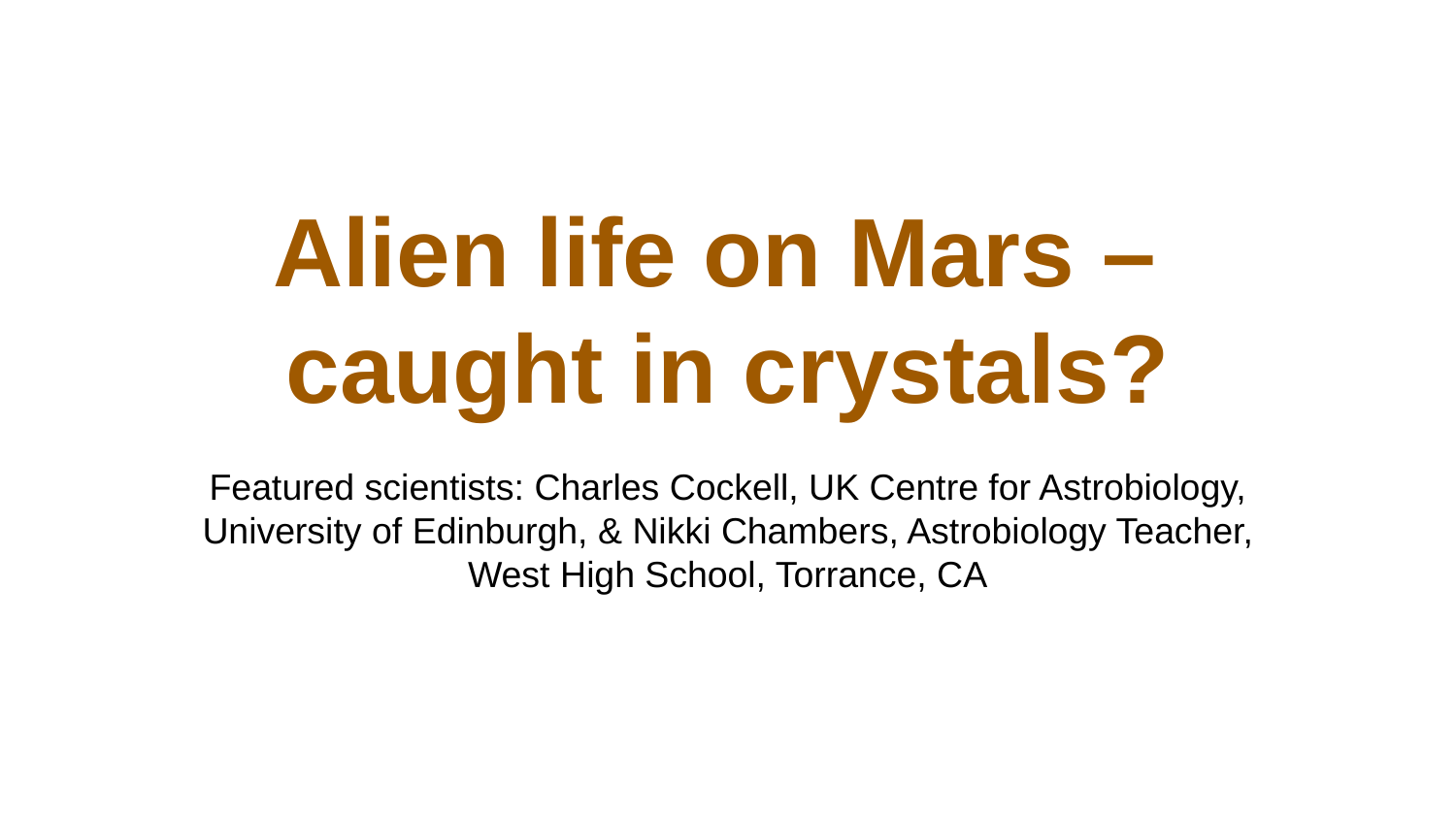

Alien life on Mars –
caught in crystals?
Featured scientists: Charles Cockell, UK Centre for Astrobiology, University of Edinburgh, & Nikki Chambers, Astrobiology Teacher, West High School, Torrance, CA